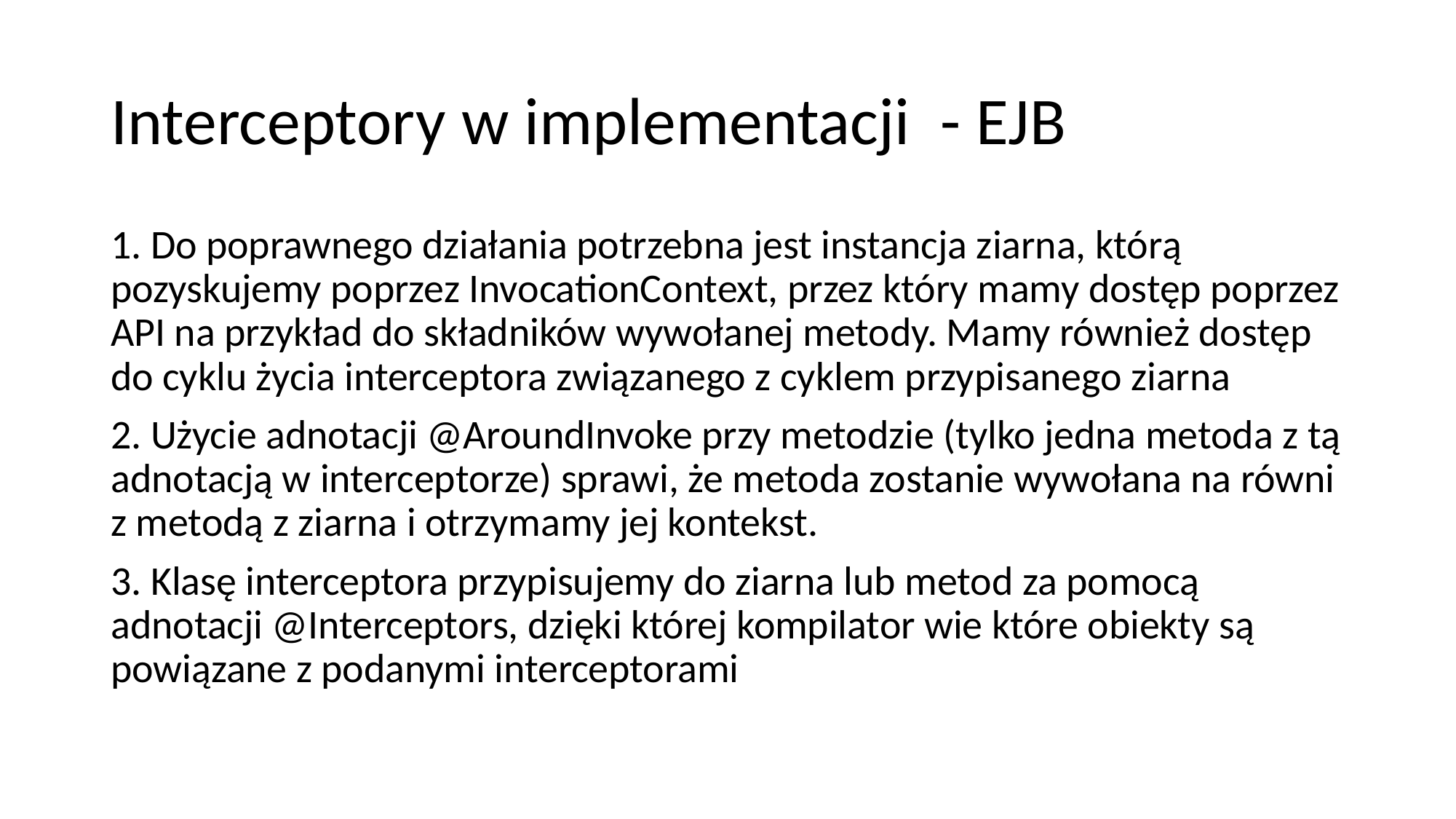

# Interceptory w implementacji  - EJB
1. Do poprawnego działania potrzebna jest instancja ziarna, którą pozyskujemy poprzez InvocationContext, przez który mamy dostęp poprzez API na przykład do składników wywołanej metody. Mamy również dostęp do cyklu życia interceptora związanego z cyklem przypisanego ziarna
2. Użycie adnotacji @AroundInvoke przy metodzie (tylko jedna metoda z tą adnotacją w interceptorze) sprawi, że metoda zostanie wywołana na równi z metodą z ziarna i otrzymamy jej kontekst.
3. Klasę interceptora przypisujemy do ziarna lub metod za pomocą adnotacji @Interceptors, dzięki której kompilator wie które obiekty są powiązane z podanymi interceptorami